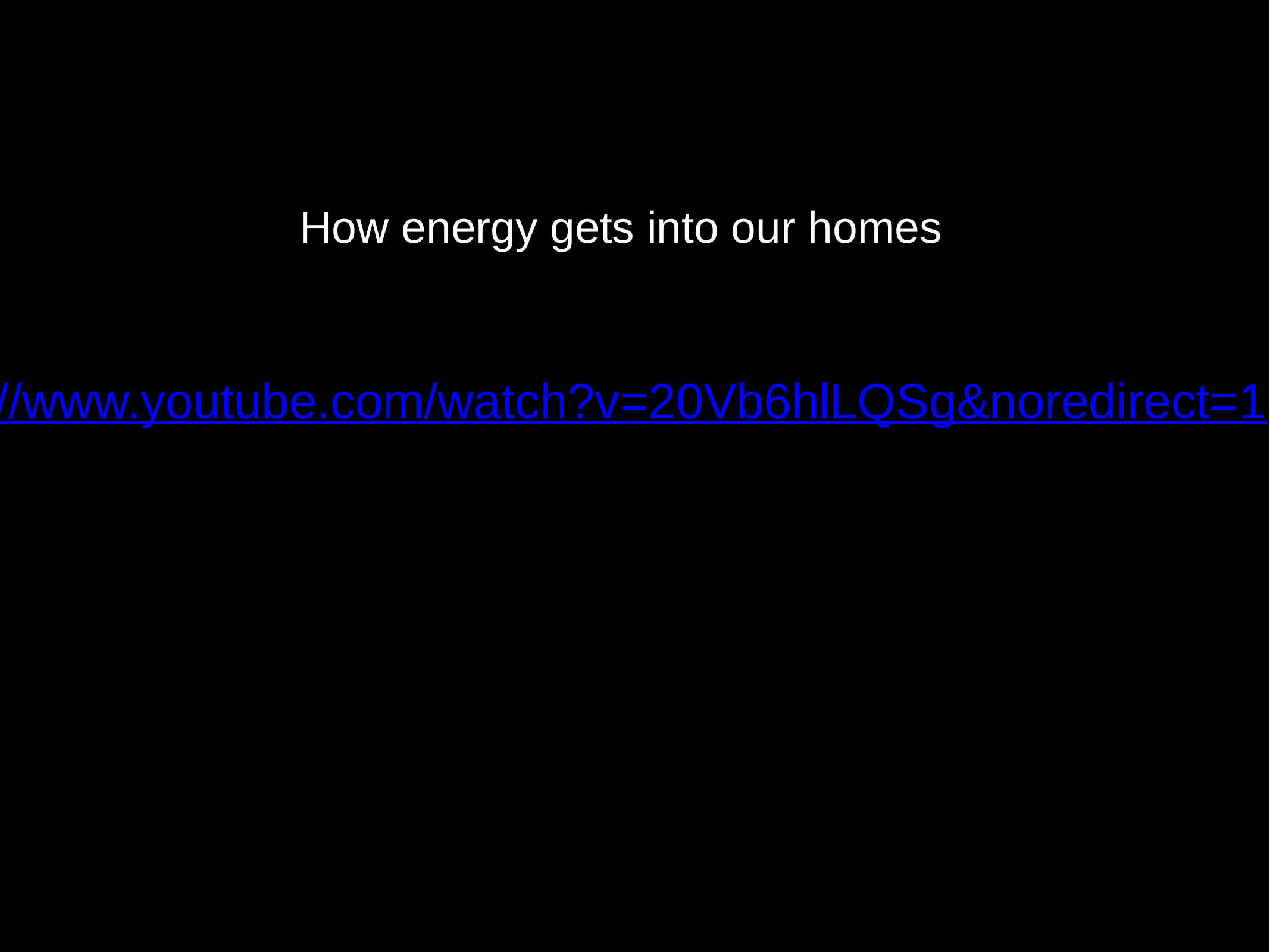

How energy gets into our homes
https://www.youtube.com/watch?v=20Vb6hlLQSg&noredirect=1